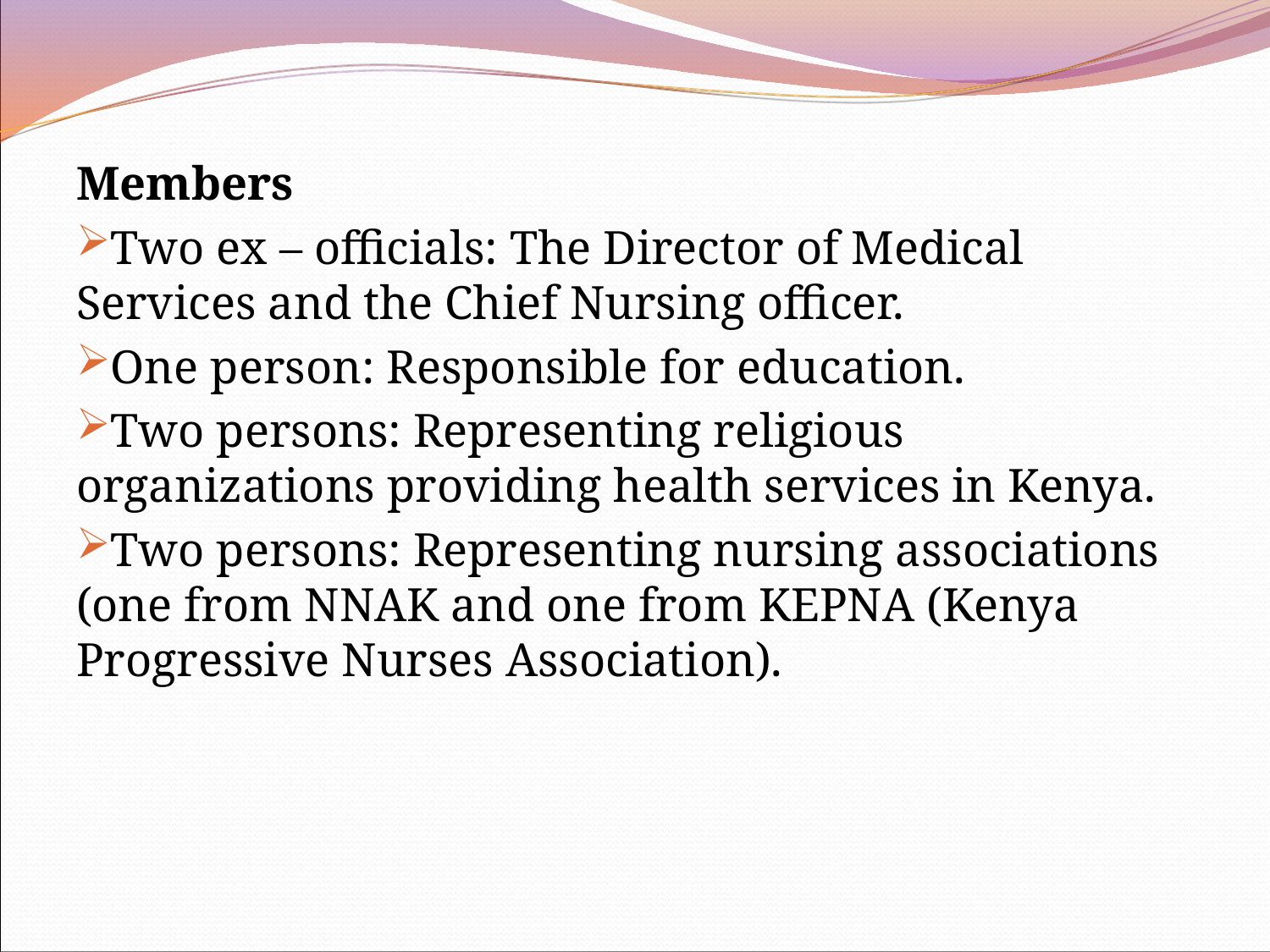

Members
Two ex – officials: The Director of Medical Services and the Chief Nursing officer.
One person: Responsible for education.
Two persons: Representing religious organizations providing health services in Kenya.
Two persons: Representing nursing associations (one from NNAK and one from KEPNA (Kenya Progressive Nurses Association).